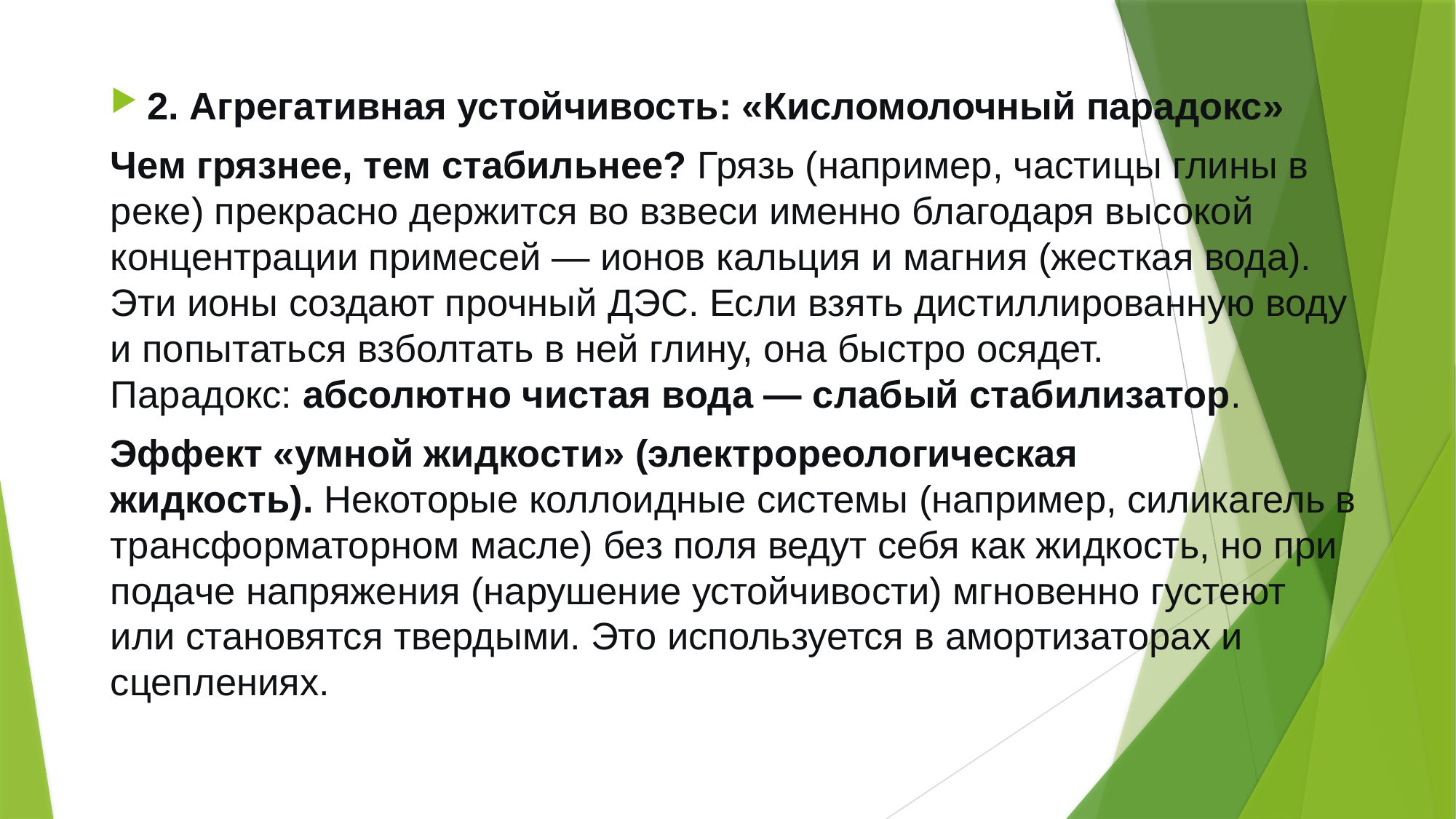

2. Агрегативная устойчивость: «Кисломолочный парадокс»
Чем грязнее, тем стабильнее? Грязь (например, частицы глины в реке) прекрасно держится во взвеси именно благодаря высокой концентрации примесей — ионов кальция и магния (жесткая вода). Эти ионы создают прочный ДЭС. Если взять дистиллированную воду и попытаться взболтать в ней глину, она быстро осядет. Парадокс: абсолютно чистая вода — слабый стабилизатор.
Эффект «умной жидкости» (электрореологическая жидкость). Некоторые коллоидные системы (например, силикагель в трансформаторном масле) без поля ведут себя как жидкость, но при подаче напряжения (нарушение устойчивости) мгновенно густеют или становятся твердыми. Это используется в амортизаторах и сцеплениях.